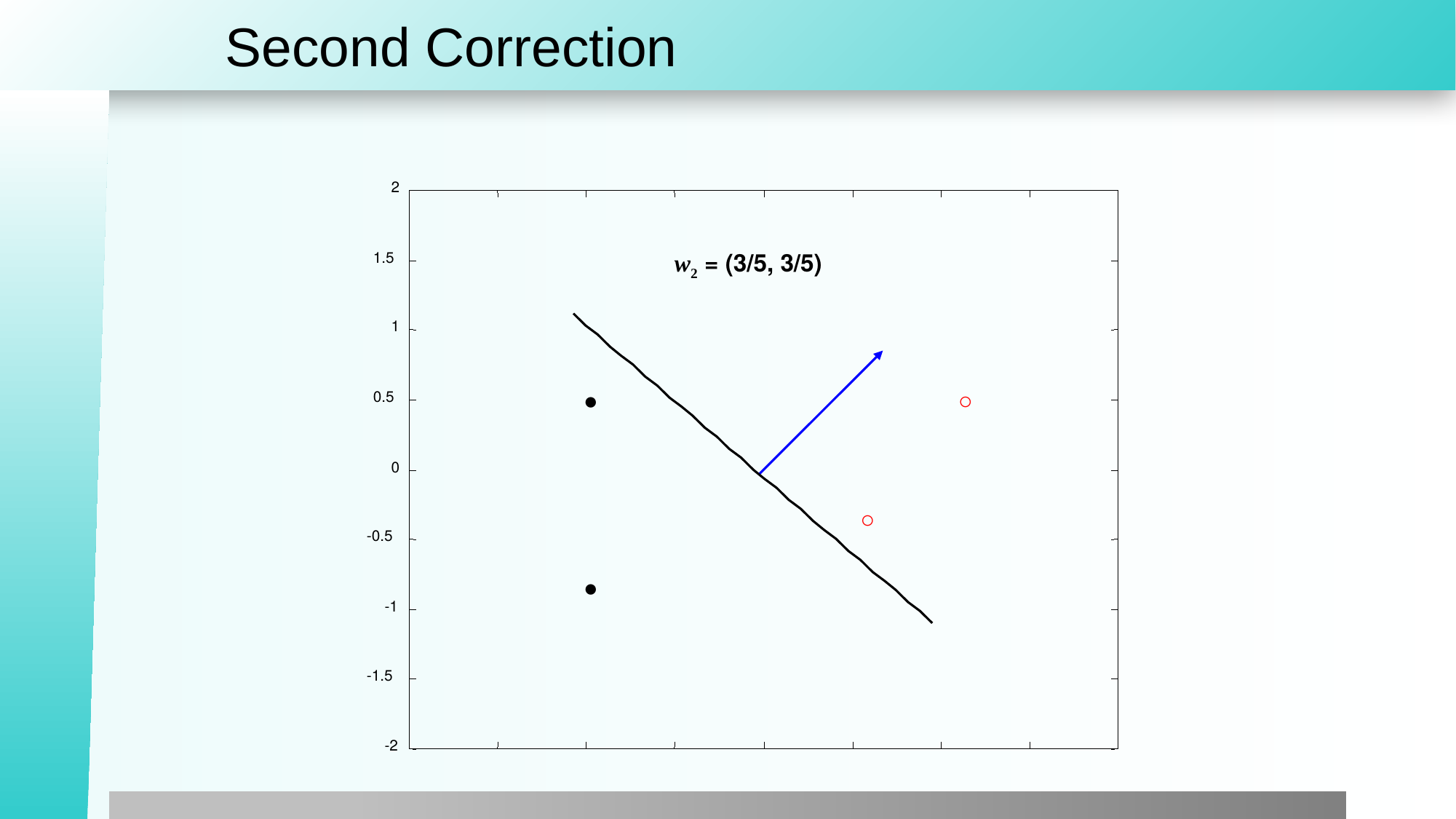

# Second Correction
2

1.5
w2 = (3/5, 3/5)

1

0.5

0

-0.5

-1

-1.5

-2

●
○
○
●